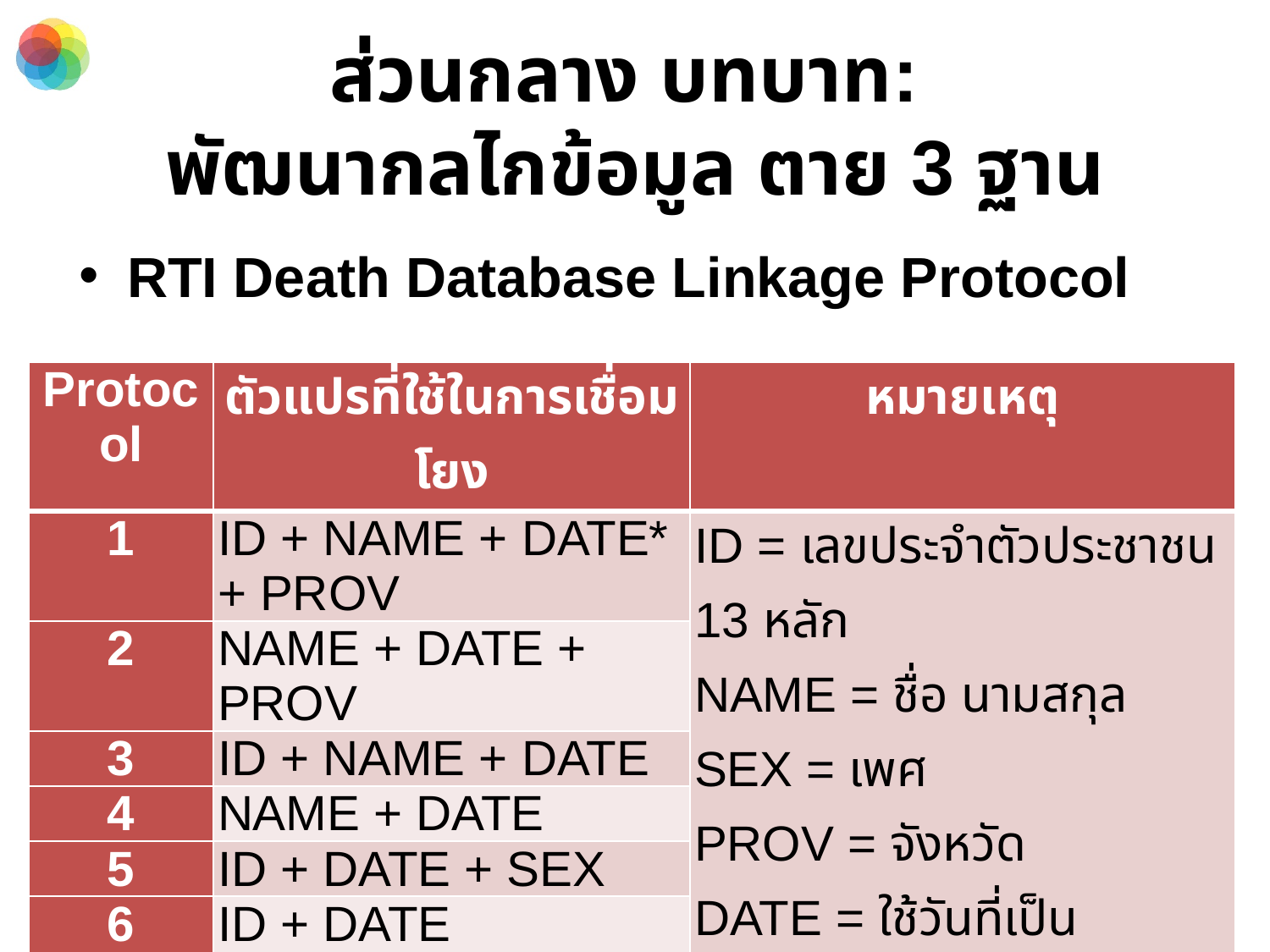

# ส่วนกลาง บทบาท: พัฒนากลไกข้อมูล ตาย 3 ฐาน
RTI Death Database Linkage Protocol
| Protocol | ตัวแปรที่ใช้ในการเชื่อมโยง | หมายเหตุ |
| --- | --- | --- |
| 1 | ID + NAME + DATE\* + PROV | ID = เลขประจำตัวประชาชน 13 หลัก NAME = ชื่อ นามสกุล SEX = เพศ PROV = จังหวัด DATE = ใช้วันที่เป็น Composite key {DATE\*} = ใช้ช่วงเวลา (+-30 วัน) เป็น Composite key แทนวันที่ |
| 2 | NAME + DATE + PROV |  |
| 3 | ID + NAME + DATE |  |
| 4 | NAME + DATE |  |
| 5 | ID + DATE + SEX |  |
| 6 | ID + DATE |  |